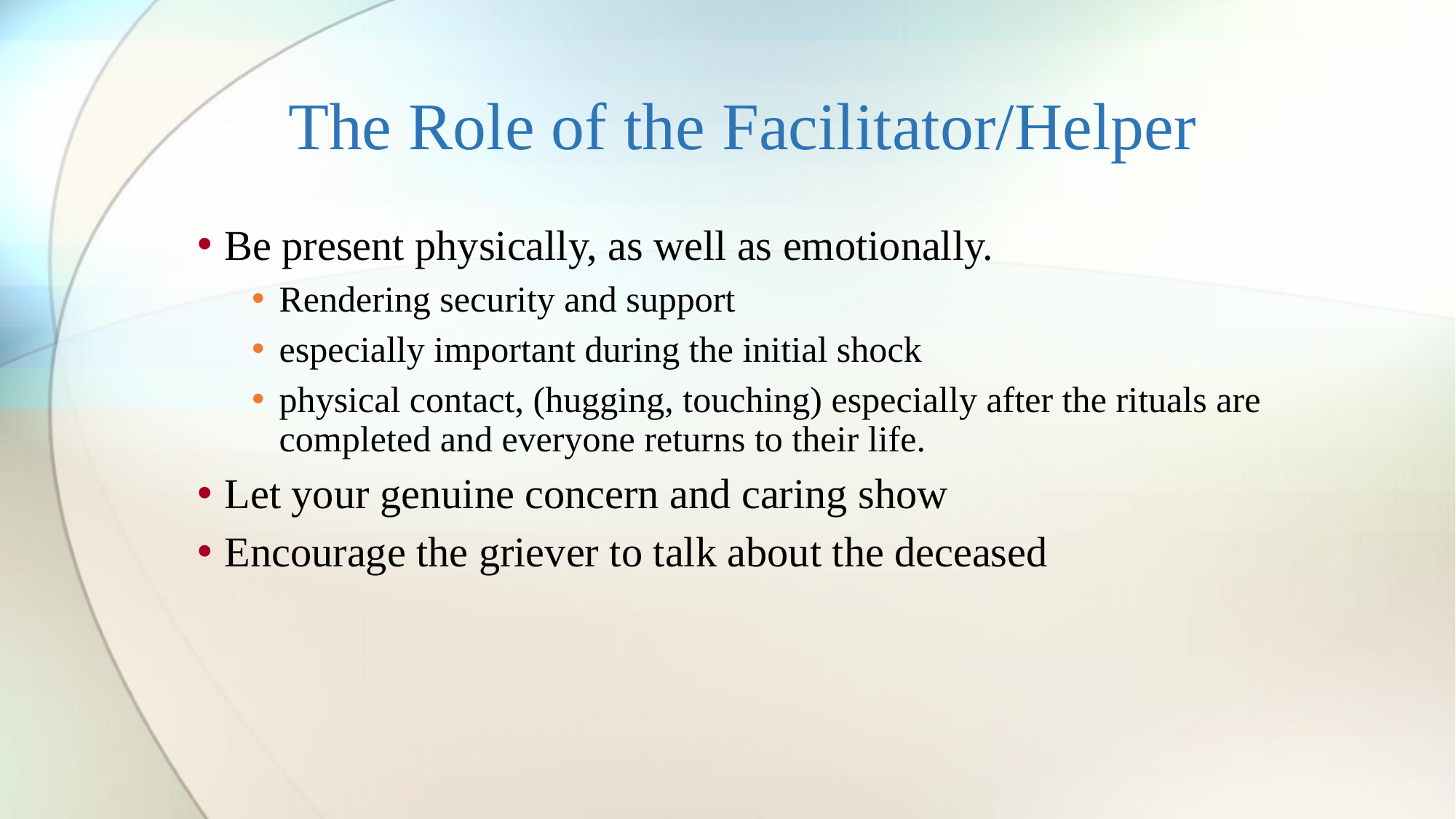

# The Role of the Facilitator/Helper
Be present physically, as well as emotionally.
Rendering security and support
especially important during the initial shock
physical contact, (hugging, touching) especially after the rituals are completed and everyone returns to their life.
Let your genuine concern and caring show
Encourage the griever to talk about the deceased